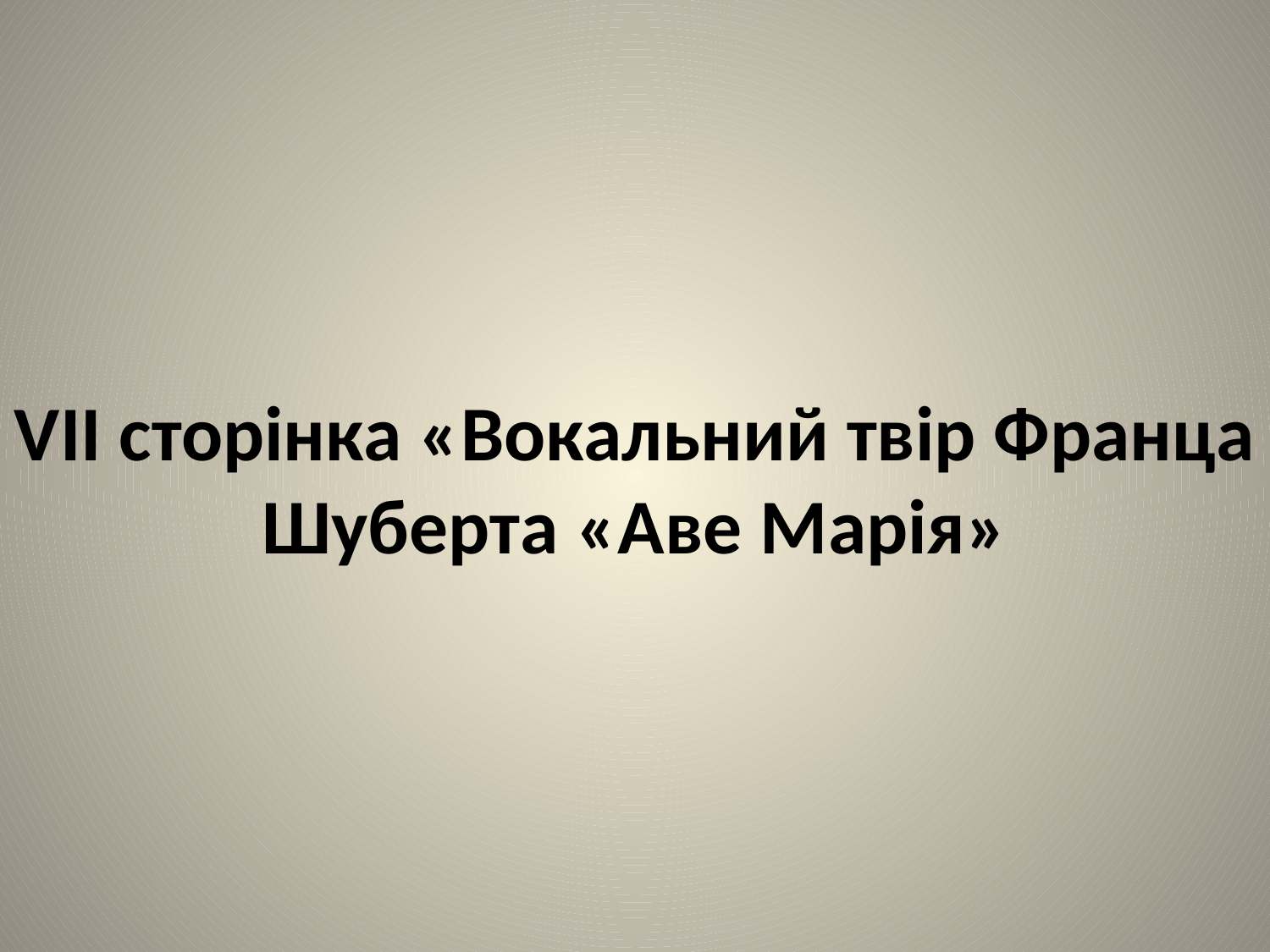

# VІІ сторінка «Вокальний твір Франца Шуберта «Аве Марія»